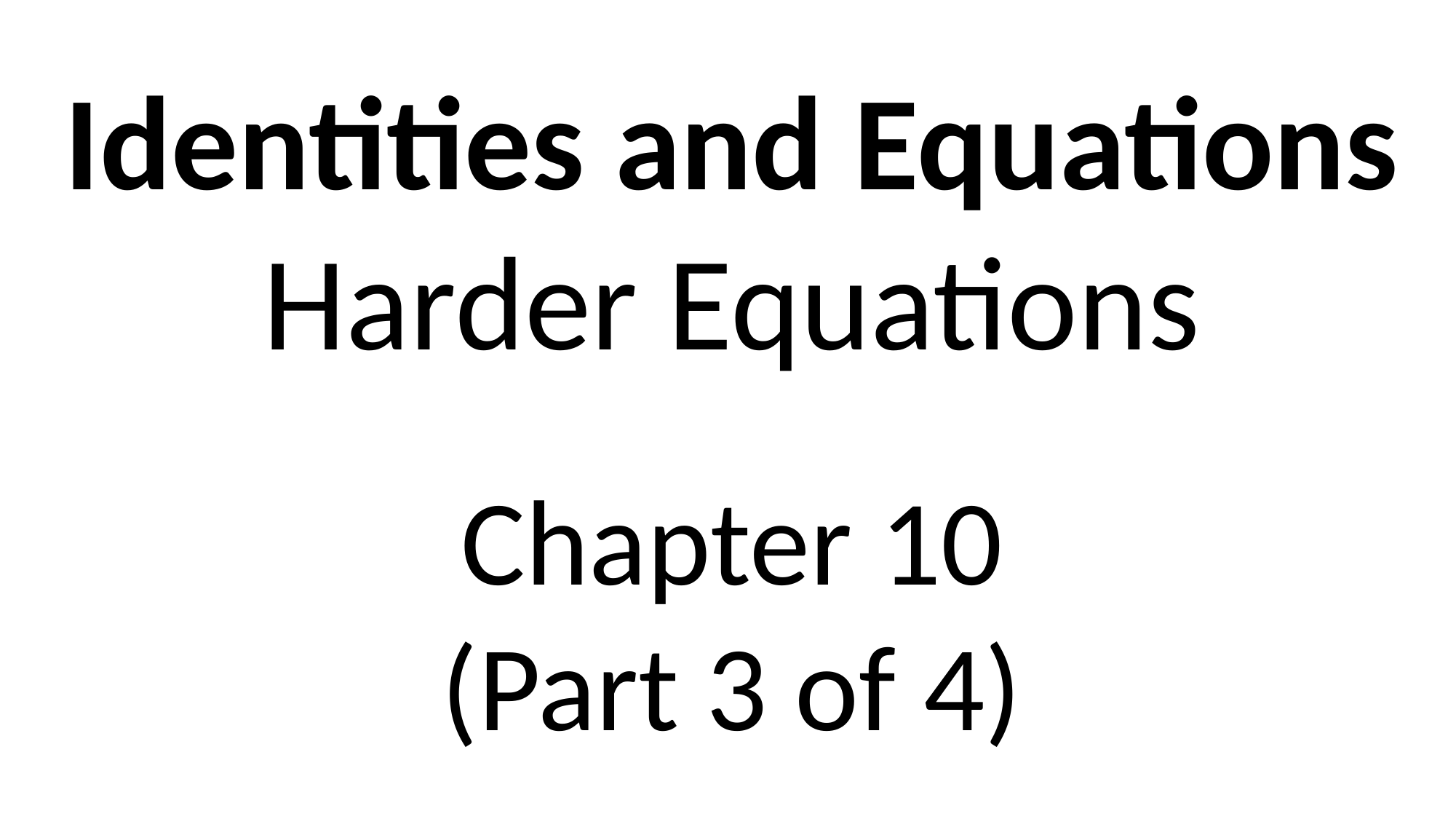

Identities and Equations
Harder Equations

Chapter 10
(Part 3 of 4)